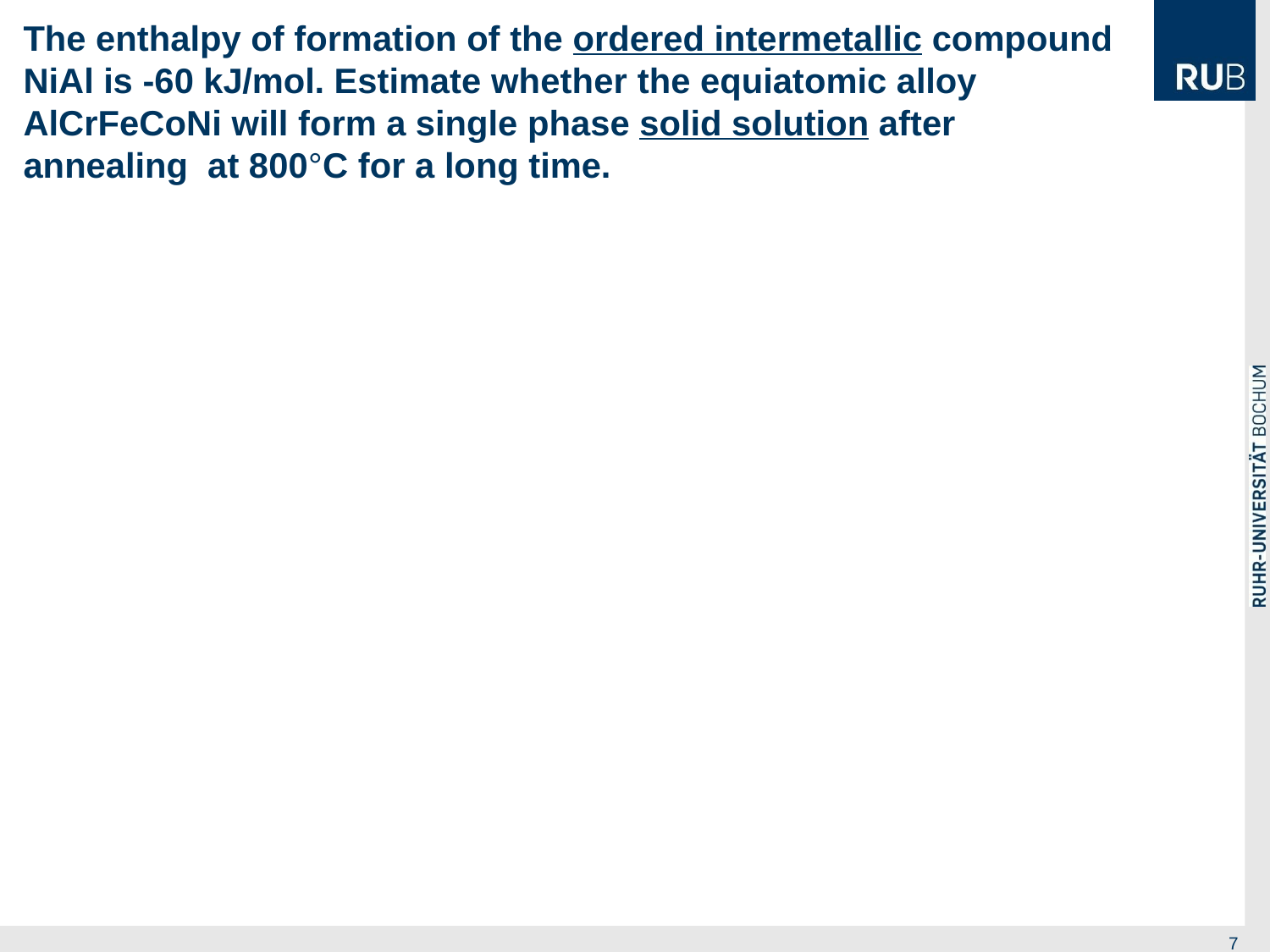

The enthalpy of formation of the ordered intermetallic compound  NiAl is -60 kJ/mol. Estimate whether the equiatomic alloy  AlCrFeCoNi will form a single phase solid solution after annealing  at 800°C for a long time.
7